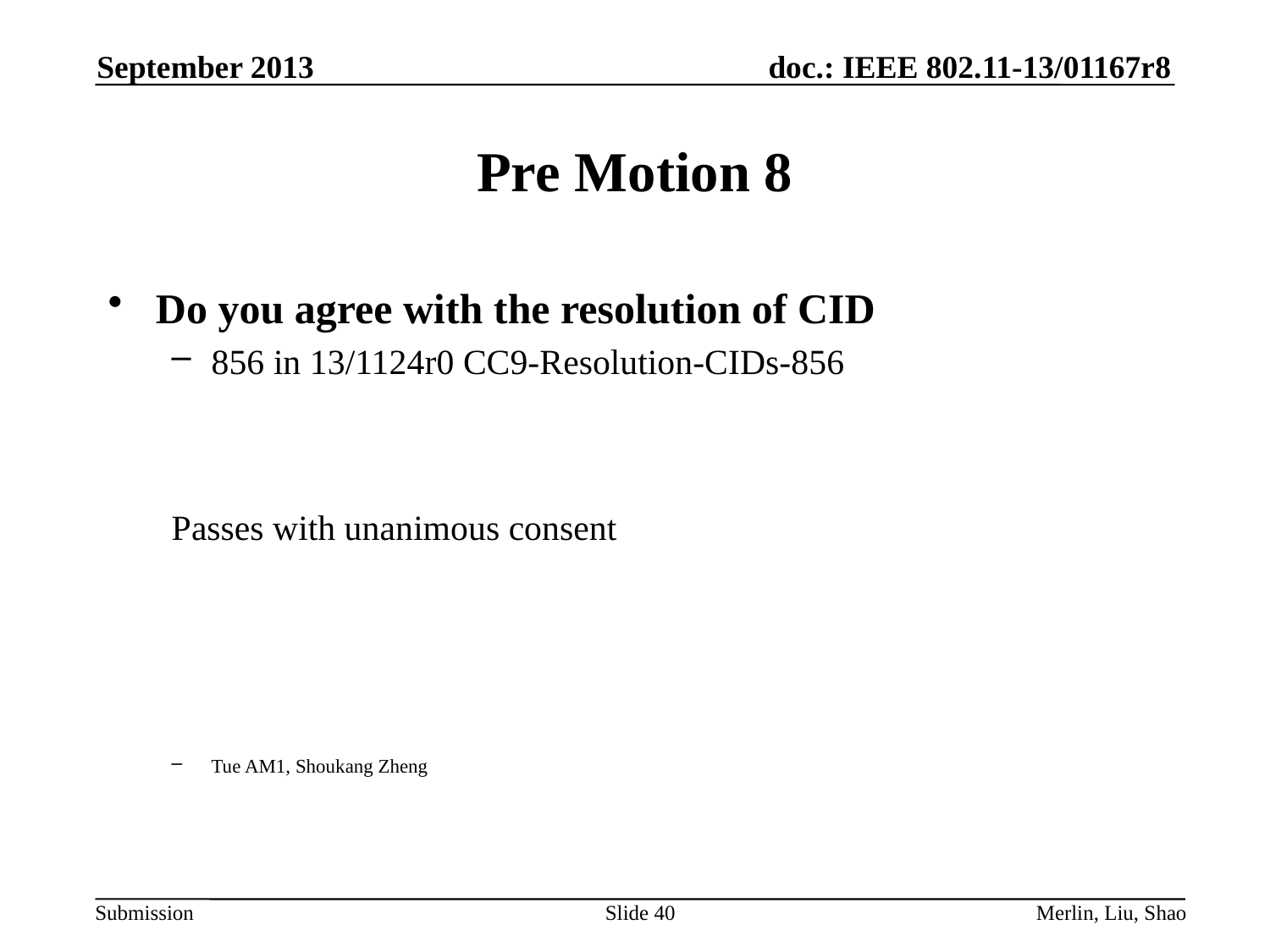

September 2013
# Pre Motion 8
Do you agree with the resolution of CID
856 in 13/1124r0 CC9-Resolution-CIDs-856

Passes with unanimous consent

Tue AM1, Shoukang Zheng

Slide 40
Merlin, Liu, Shao